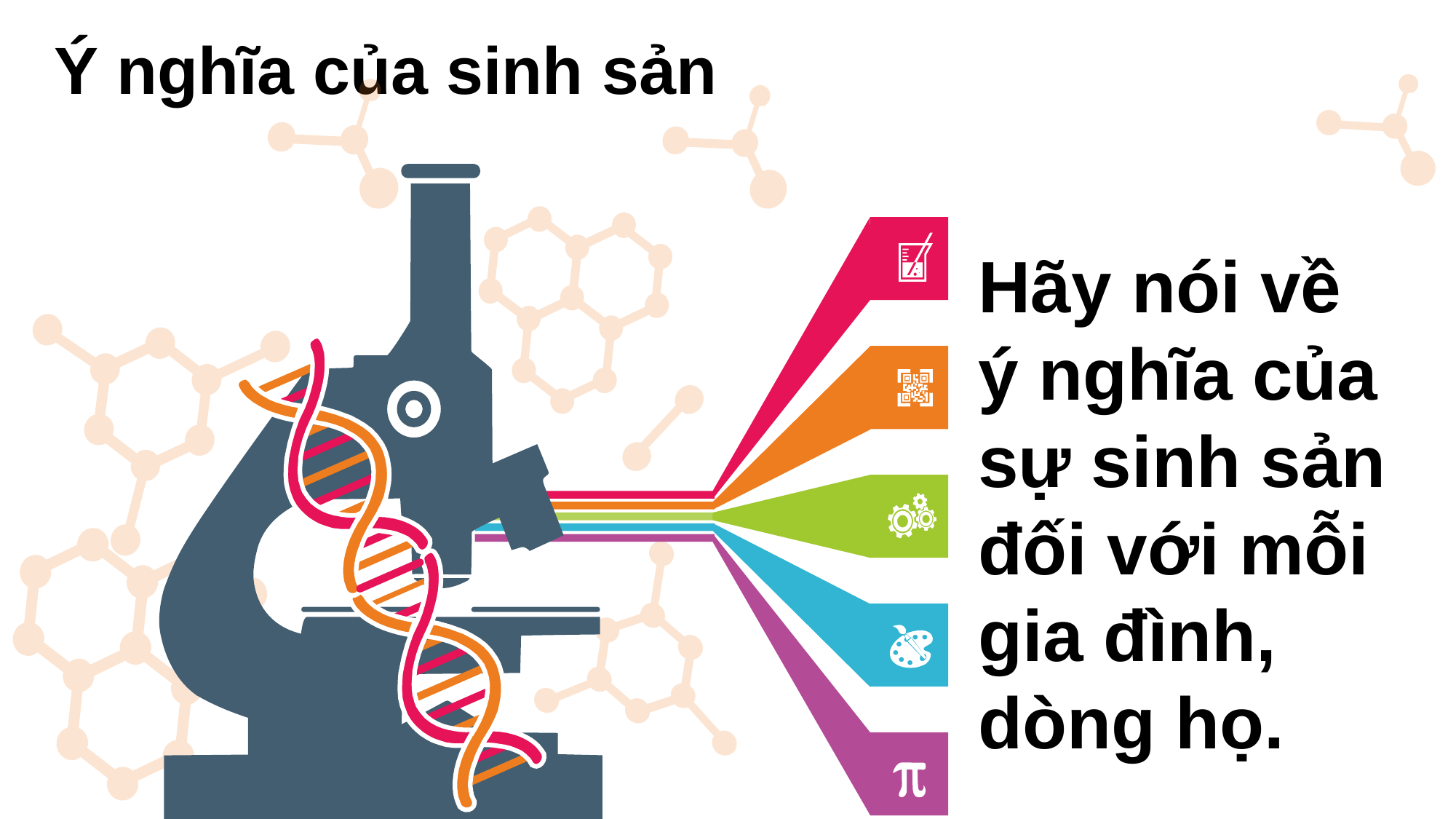

Ý nghĩa của sinh sản

Hãy nói về ý nghĩa của sự sinh sản đối với mỗi gia đình, dòng họ.